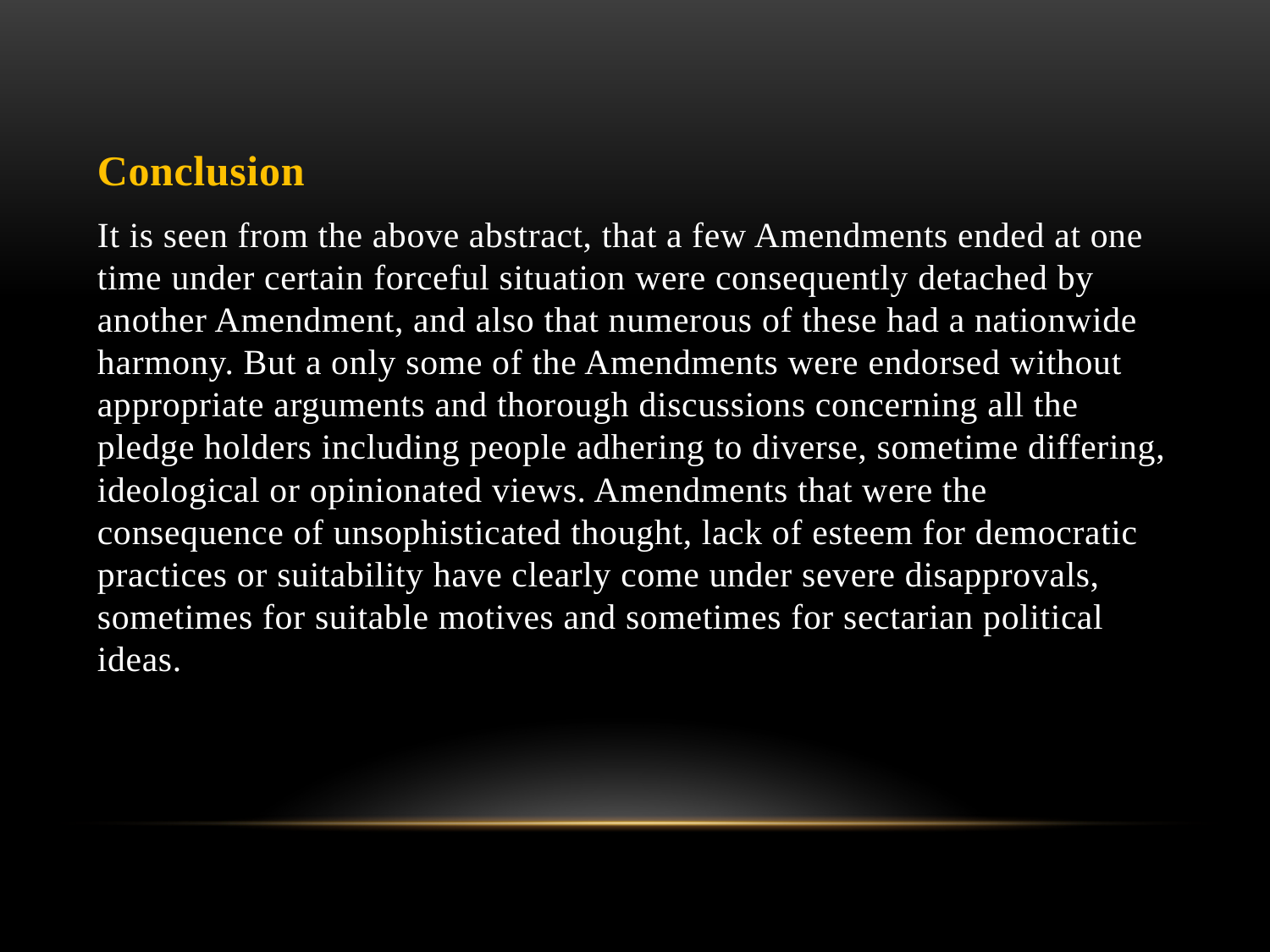

#
Conclusion
It is seen from the above abstract, that a few Amendments ended at one time under certain forceful situation were consequently detached by another Amendment, and also that numerous of these had a nationwide harmony. But a only some of the Amendments were endorsed without appropriate arguments and thorough discussions concerning all the pledge holders including people adhering to diverse, sometime differing, ideological or opinionated views. Amendments that were the consequence of unsophisticated thought, lack of esteem for democratic practices or suitability have clearly come under severe disapprovals, sometimes for suitable motives and sometimes for sectarian political ideas.